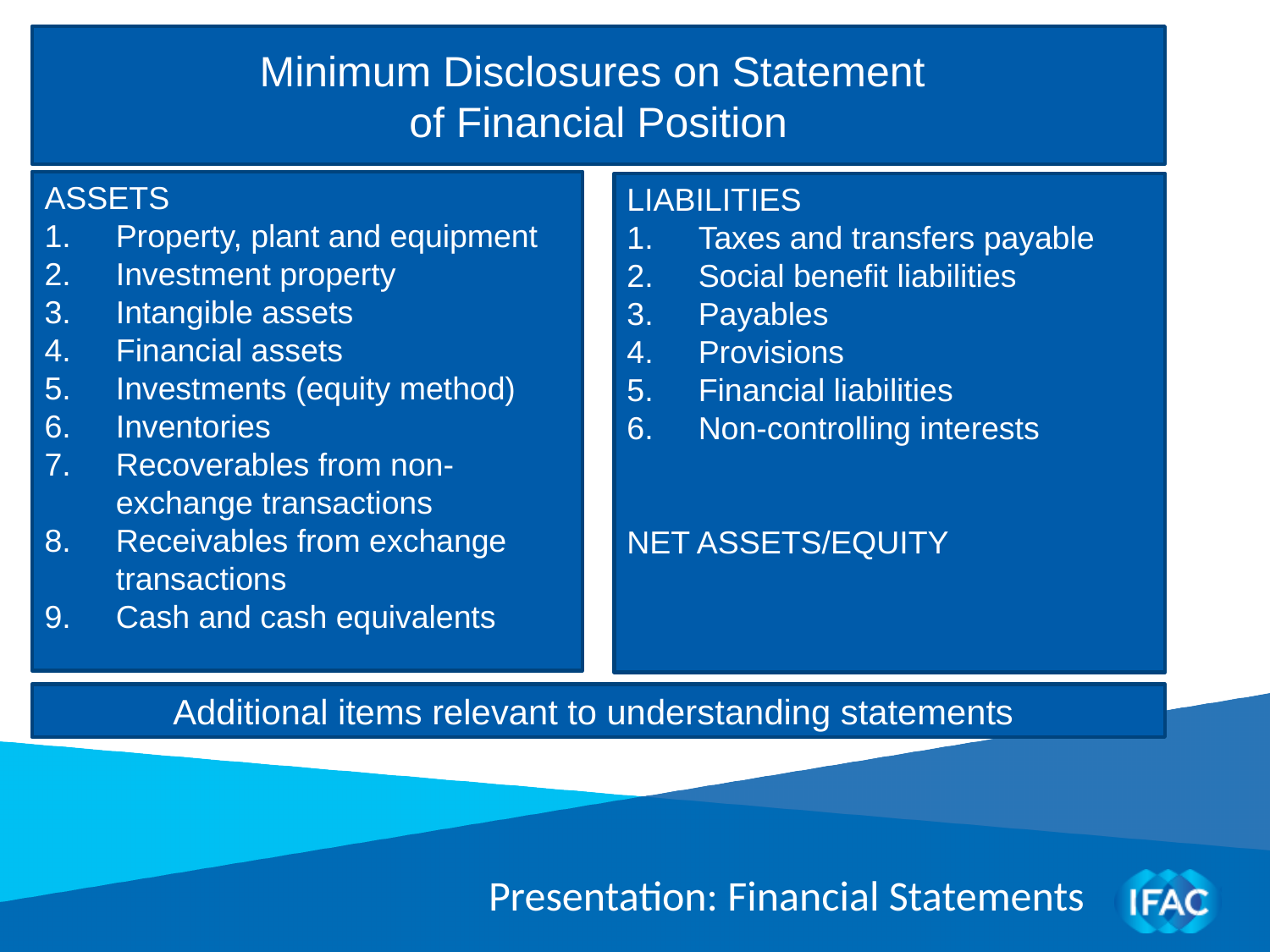

Minimum Disclosures on Statement
of Financial Position

ASSETS
Property, plant and equipment
Investment property
Intangible assets
Financial assets
Investments (equity method)
Inventories
Recoverables from non-exchange transactions
Receivables from exchange transactions
Cash and cash equivalents

LIABILITIES
Taxes and transfers payable
Social benefit liabilities
Payables
Provisions
Financial liabilities
Non-controlling interests

NET ASSETS/EQUITY
Additional items relevant to understanding statements
Presentation: Financial Statements